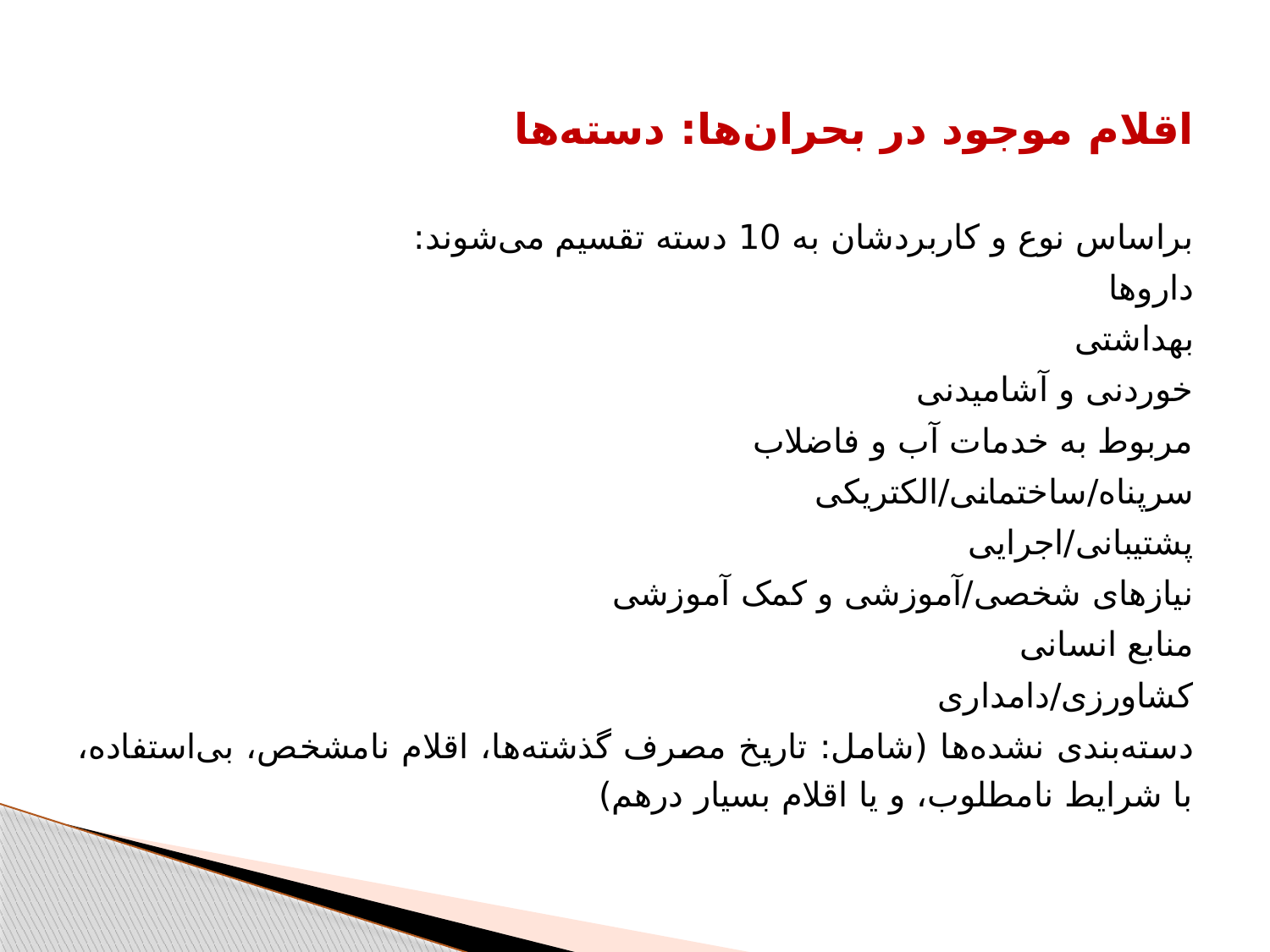

# اقلام موجود در بحران‌‌ها: دسته‌ها
براساس نوع و کاربردشان به 10 دسته تقسیم می‌شوند:
داروها
بهداشتی
خوردنی و آشامیدنی
مربوط به خدمات آب و فاضلاب
سرپناه/ساختمانی/الکتریکی
پشتیبانی/اجرایی
نیازهای شخصی/آموزشی و کمک آموزشی
منابع انسانی
کشاورزی/دامداری
دسته‌بندی نشده‌ها (شامل: تاریخ مصرف گذشته‌ها، اقلام نامشخص، بی‌استفاده، با شرایط نامطلوب، و یا اقلام بسیار درهم)